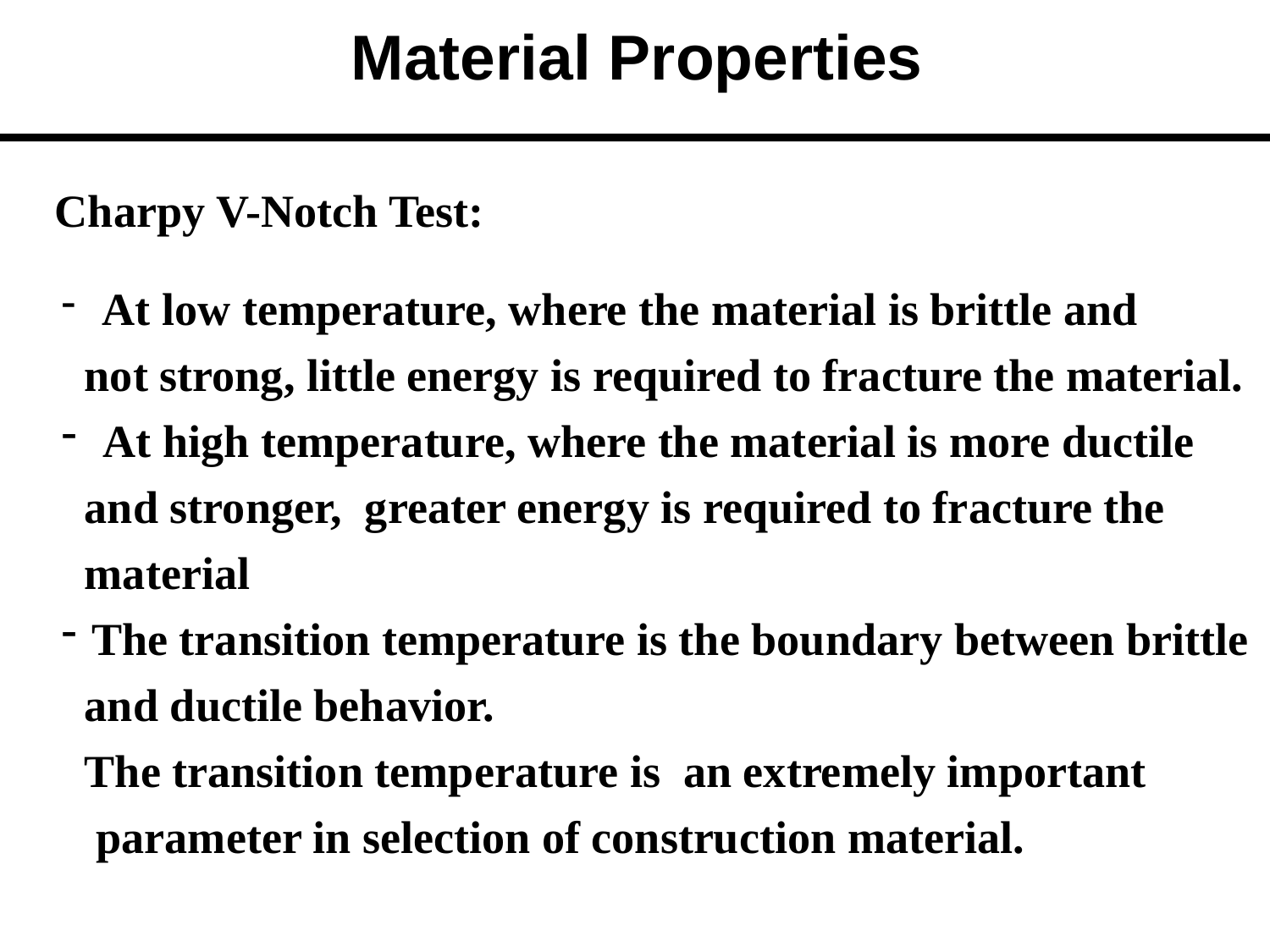

Material Properties

Charpy V-Notch Test:
 At low temperature, where the material is brittle and
  not strong, little energy is required to fracture the material.
 At high temperature, where the material is more ductile
  and stronger,  greater energy is required to fracture the
  material
The transition temperature is the boundary between brittle
  and ductile behavior.
  The transition temperature is  an extremely important
   parameter in selection of construction material.